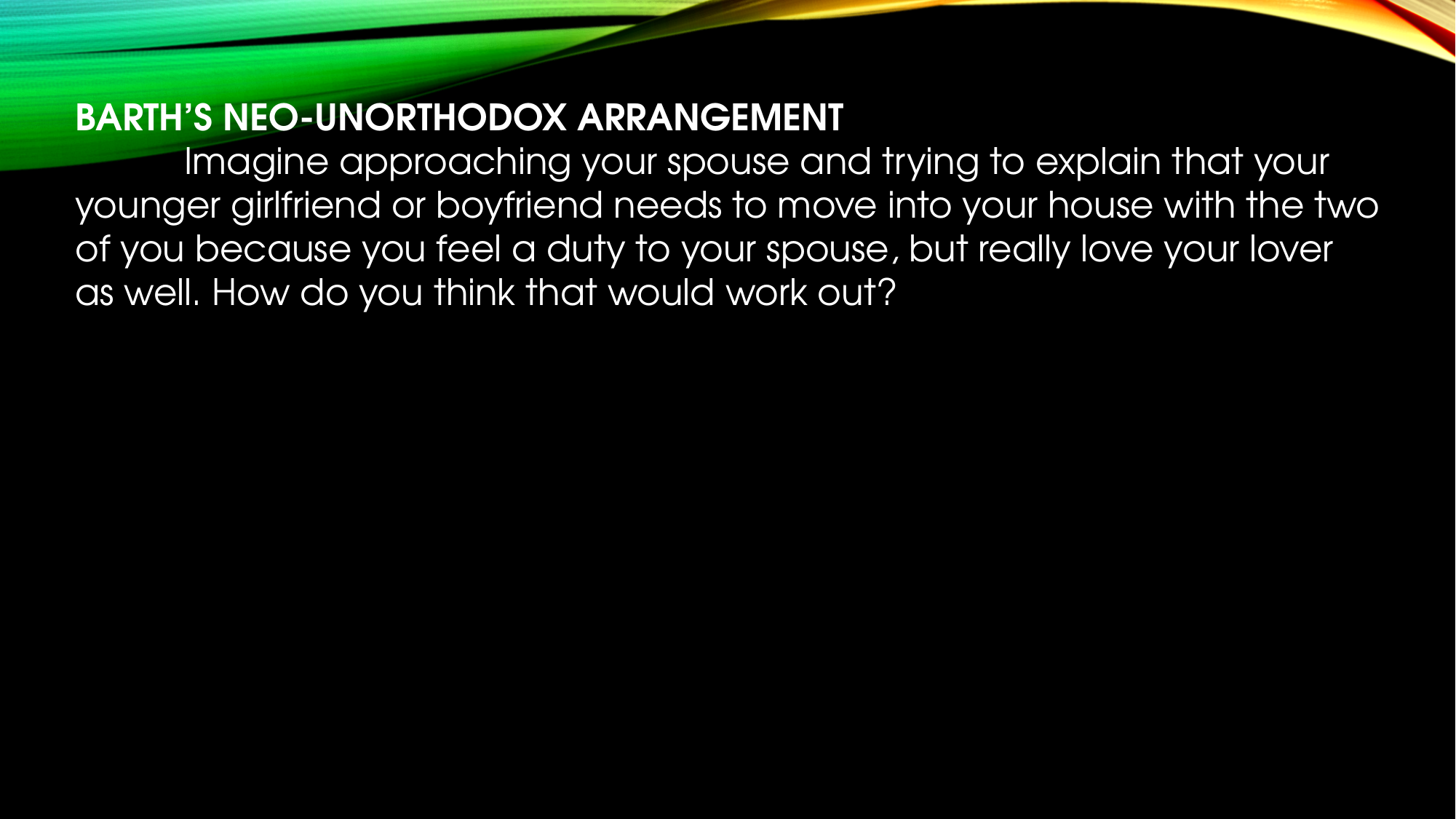

BARTH’S NEO-UNORTHODOX ARRANGEMENT
	Imagine approaching your spouse and trying to explain that your younger girlfriend or boyfriend needs to move into your house with the two of you because you feel a duty to your spouse, but really love your lover as well. How do you think that would work out?